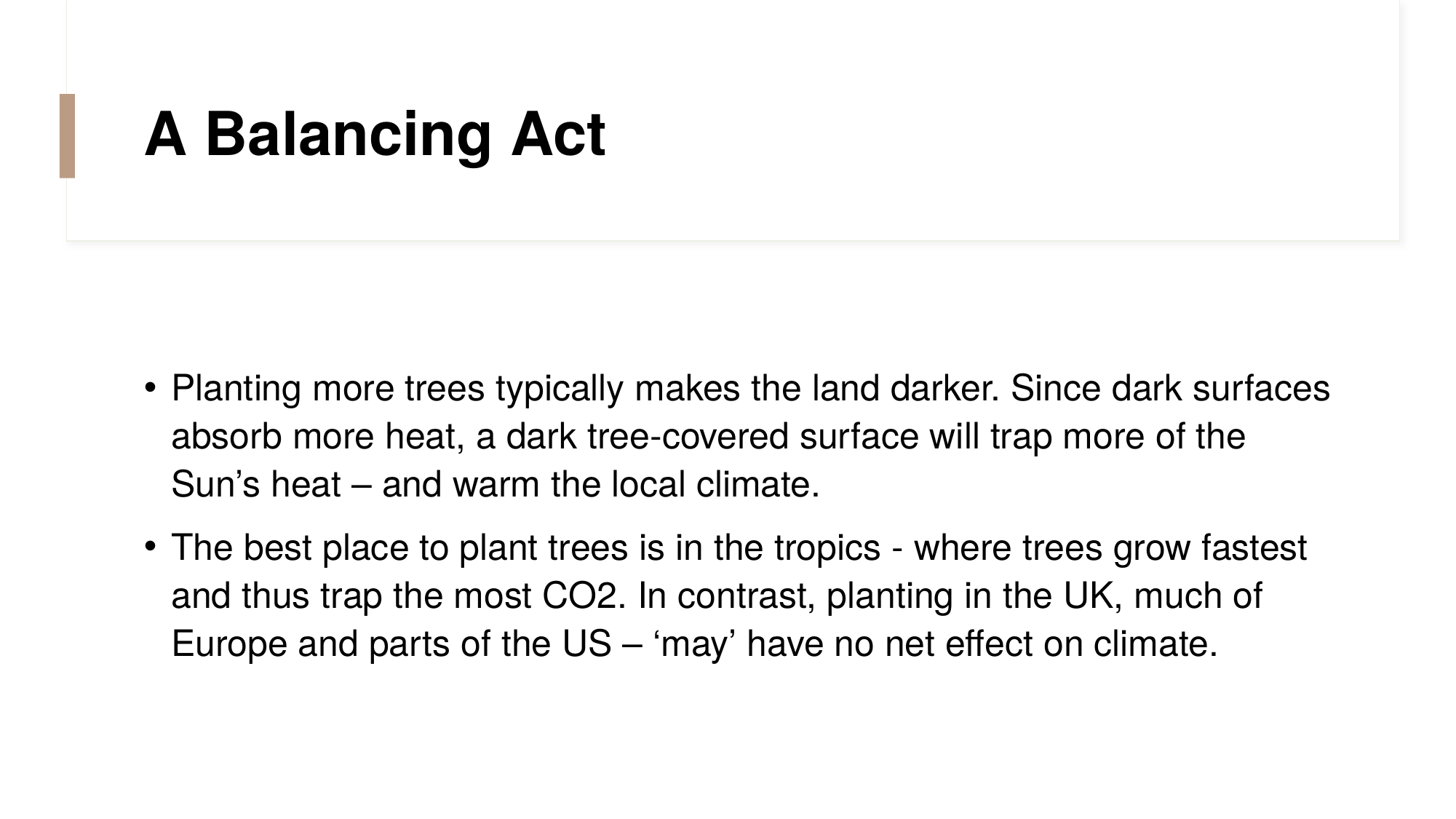

# A Balancing Act

Planting more trees typically makes the land darker. Since dark surfaces absorb more heat, a dark tree-covered surface will trap more of the Sun’s heat – and warm the local climate.
The best place to plant trees is in the tropics - where trees grow fastest and thus trap the most CO2. In contrast, planting in the UK, much of Europe and parts of the US – ‘may’ have no net effect on climate.